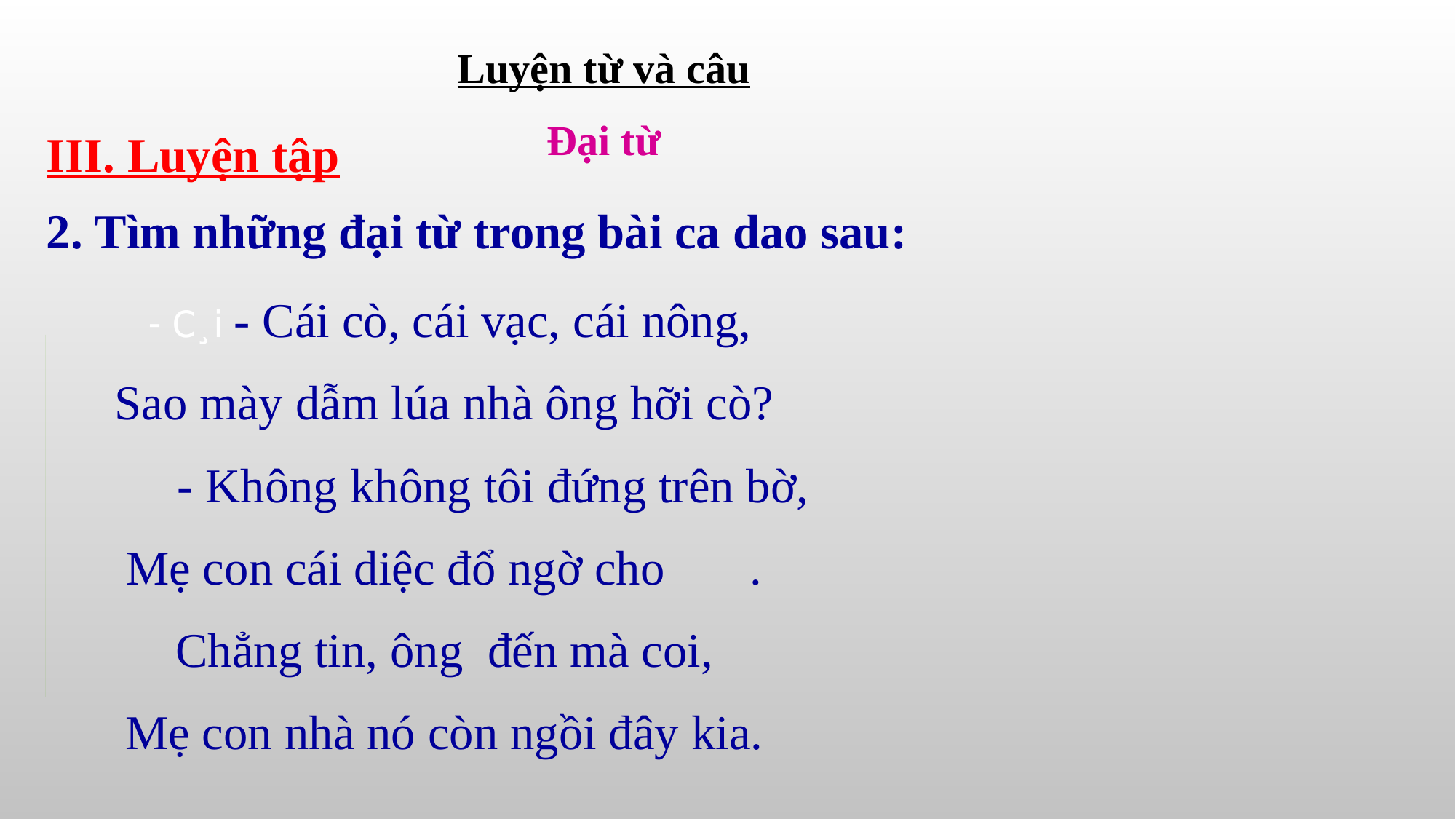

Luyện từ và câu
Đại từ
III. Luyện tập
2. Tìm những đại từ trong bài ca dao sau:
 - C¸i - Cái cò, cái vạc, cái nông,
Sao mày dẫm lúa nhà ông hỡi cò?
        - Không không tôi đứng trên bờ,
Mẹ con cái diệc đổ ngờ cho       .
Chẳng tin, ông  đến mà coi,
Mẹ con nhà nó còn ngồi đây kia.